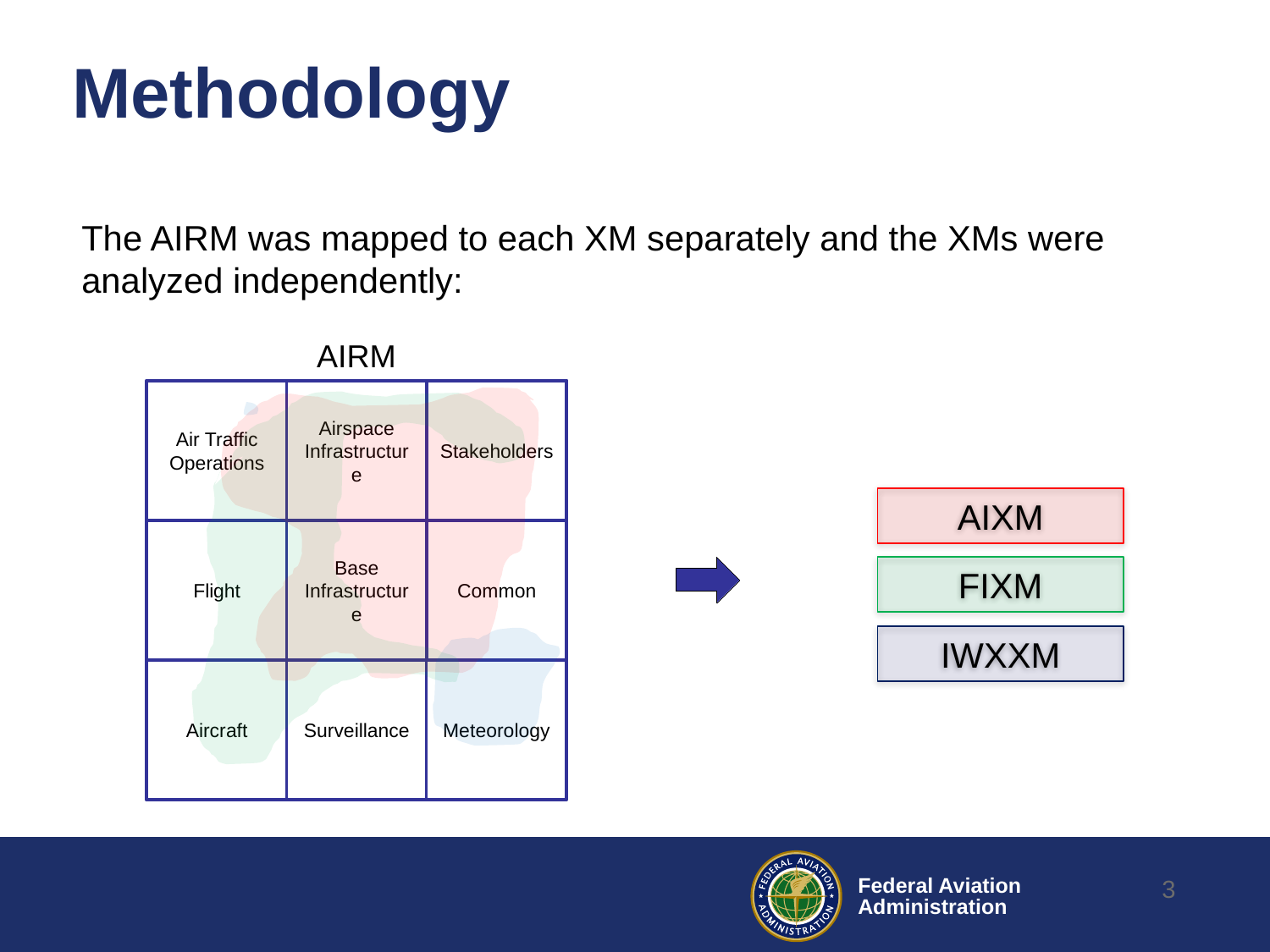

# Methodology
The AIRM was mapped to each XM separately and the XMs were analyzed independently:
AIRM

Air Traffic Operations
Airspace Infrastructure
Stakeholders
Flight
Base Infrastructure
Common
Aircraft
Surveillance
Meteorology

AIXM
FIXM
IWXXM

3